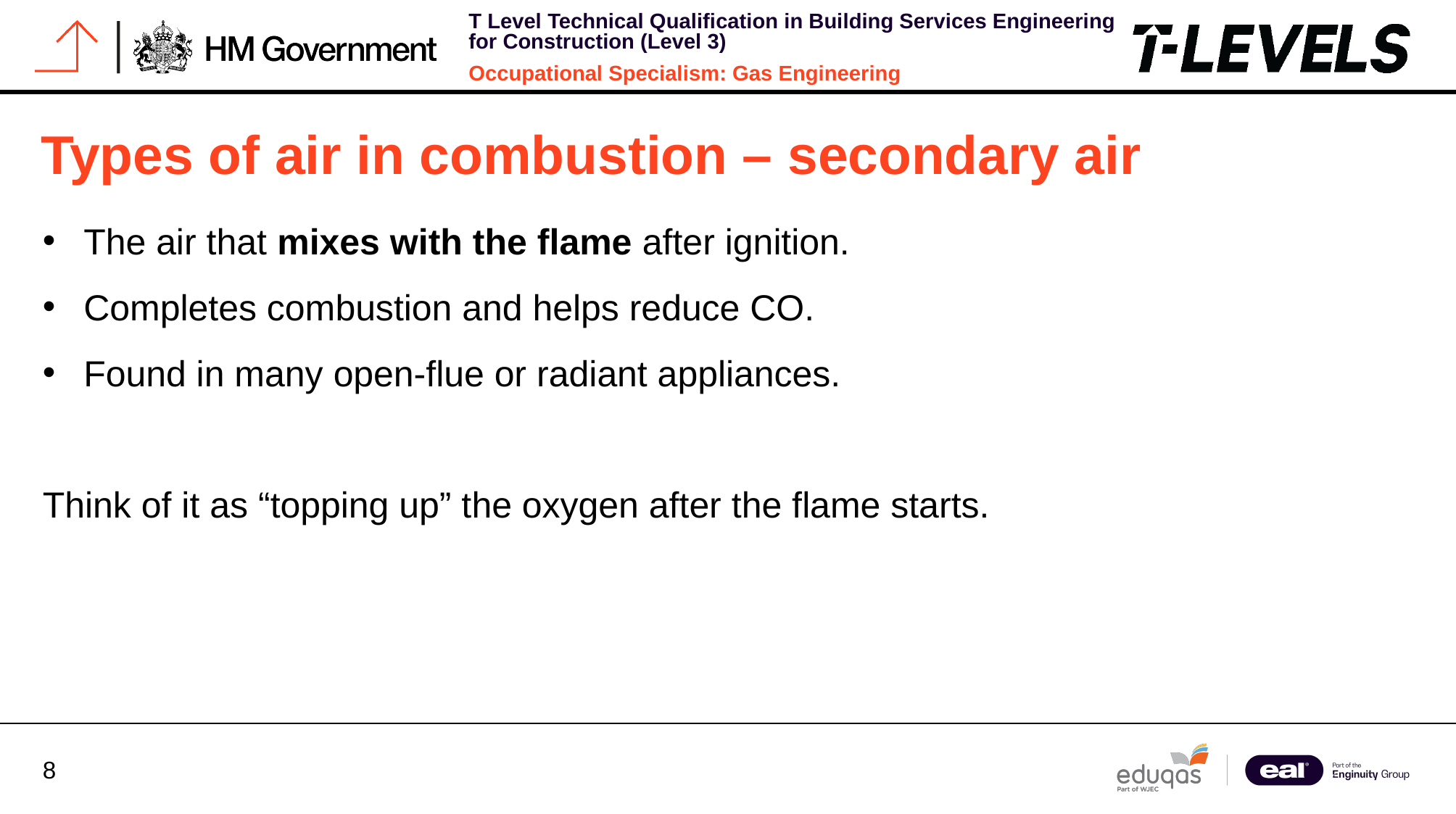

# Types of air in combustion – secondary air
The air that mixes with the flame after ignition.
Completes combustion and helps reduce CO.
Found in many open-flue or radiant appliances.

Think of it as “topping up” the oxygen after the flame starts.